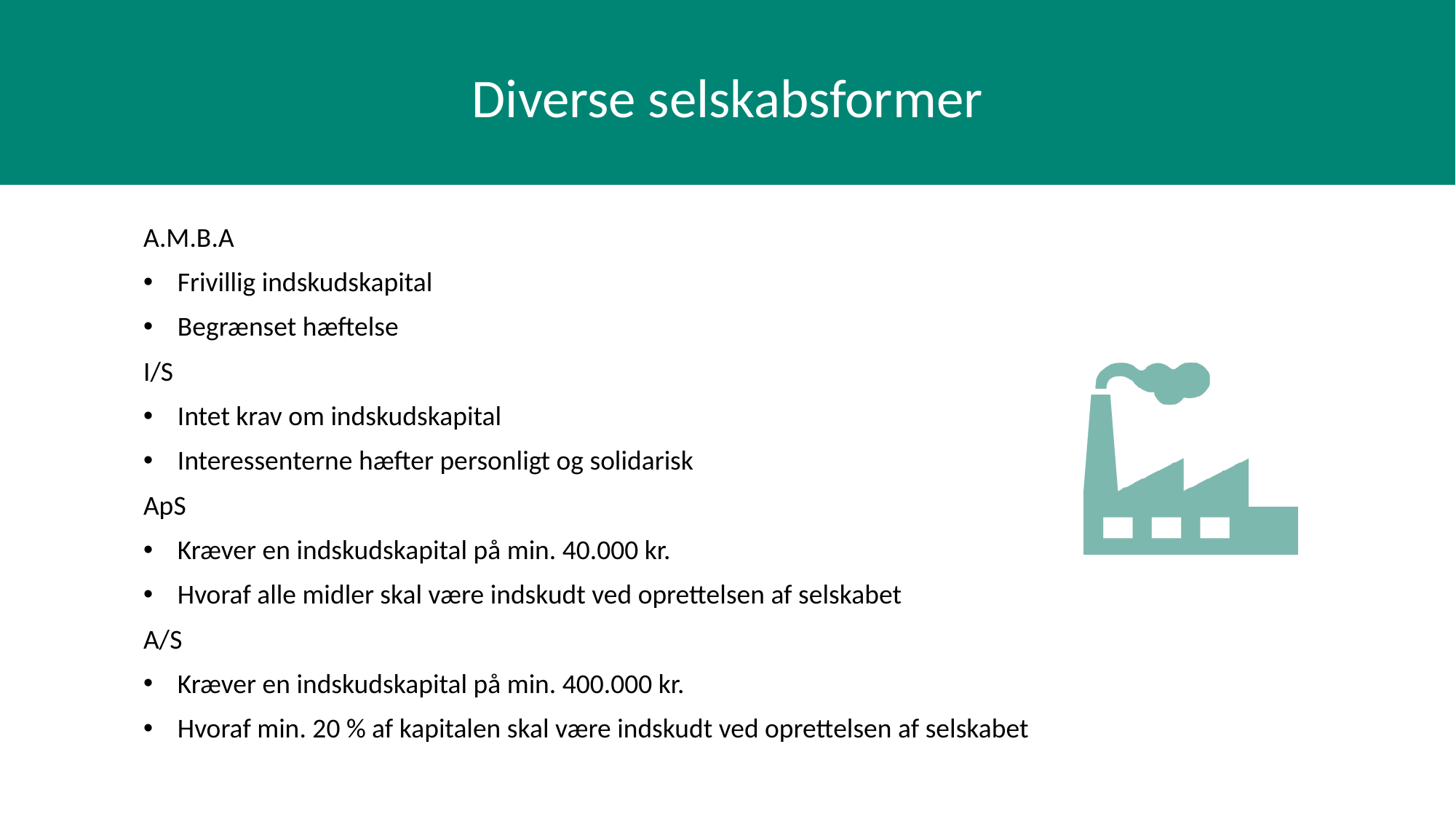

# Diverse selskabsformer
A.M.B.A
Frivillig indskudskapital
Begrænset hæftelse
I/S
Intet krav om indskudskapital
Interessenterne hæfter personligt og solidarisk
ApS
Kræver en indskudskapital på min. 40.000 kr.
Hvoraf alle midler skal være indskudt ved oprettelsen af selskabet
A/S
Kræver en indskudskapital på min. 400.000 kr.
Hvoraf min. 20 % af kapitalen skal være indskudt ved oprettelsen af selskabet